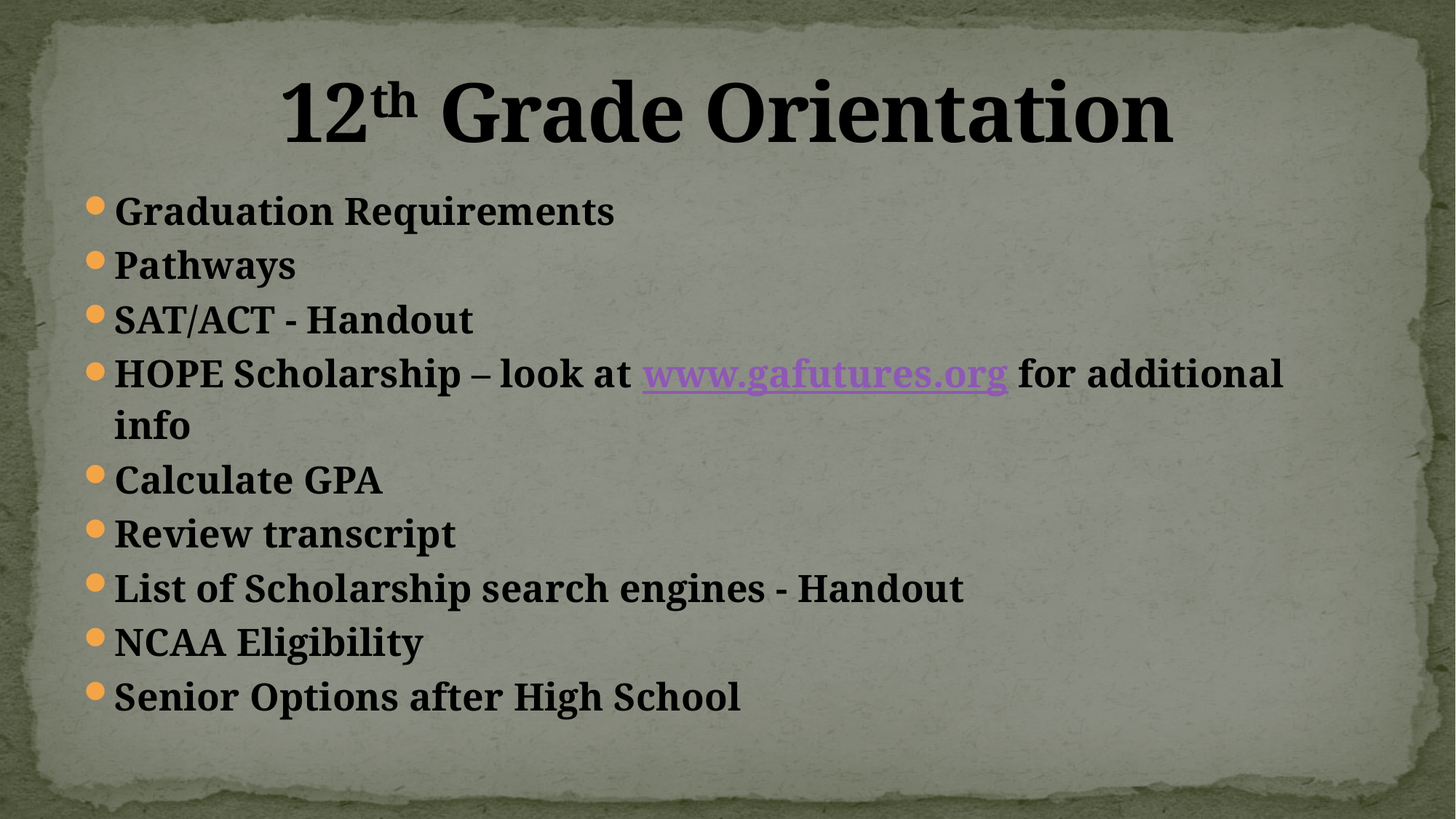

# 12th Grade Orientation
Graduation Requirements
Pathways
SAT/ACT - Handout
HOPE Scholarship – look at www.gafutures.org for additional info
Calculate GPA
Review transcript
List of Scholarship search engines - Handout
NCAA Eligibility
Senior Options after High School